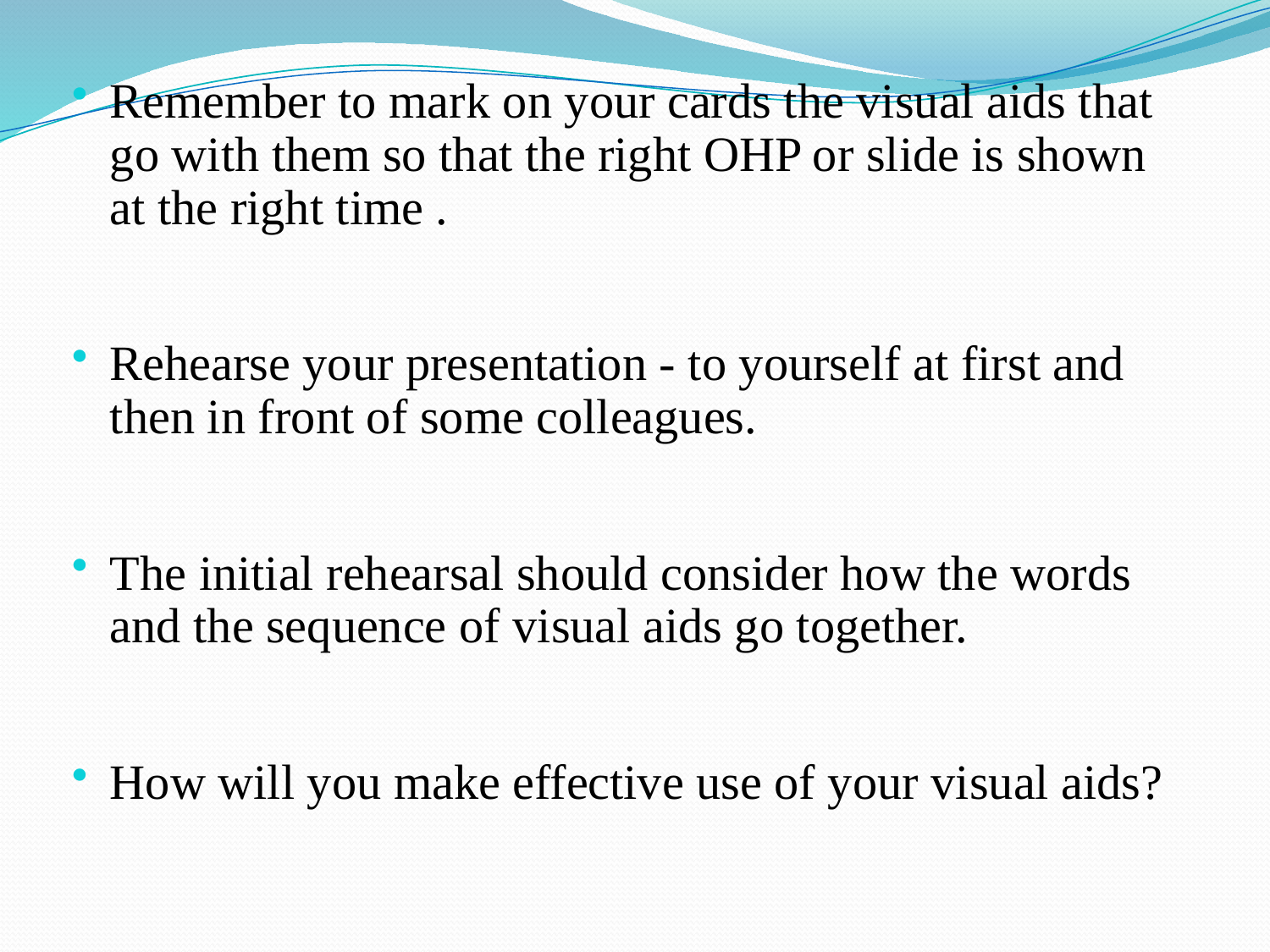

Remember to mark on your cards the visual aids that go with them so that the right OHP or slide is shown at the right time .

Rehearse your presentation - to yourself at first and then in front of some colleagues.

The initial rehearsal should consider how the words and the sequence of visual aids go together.

How will you make effective use of your visual aids?